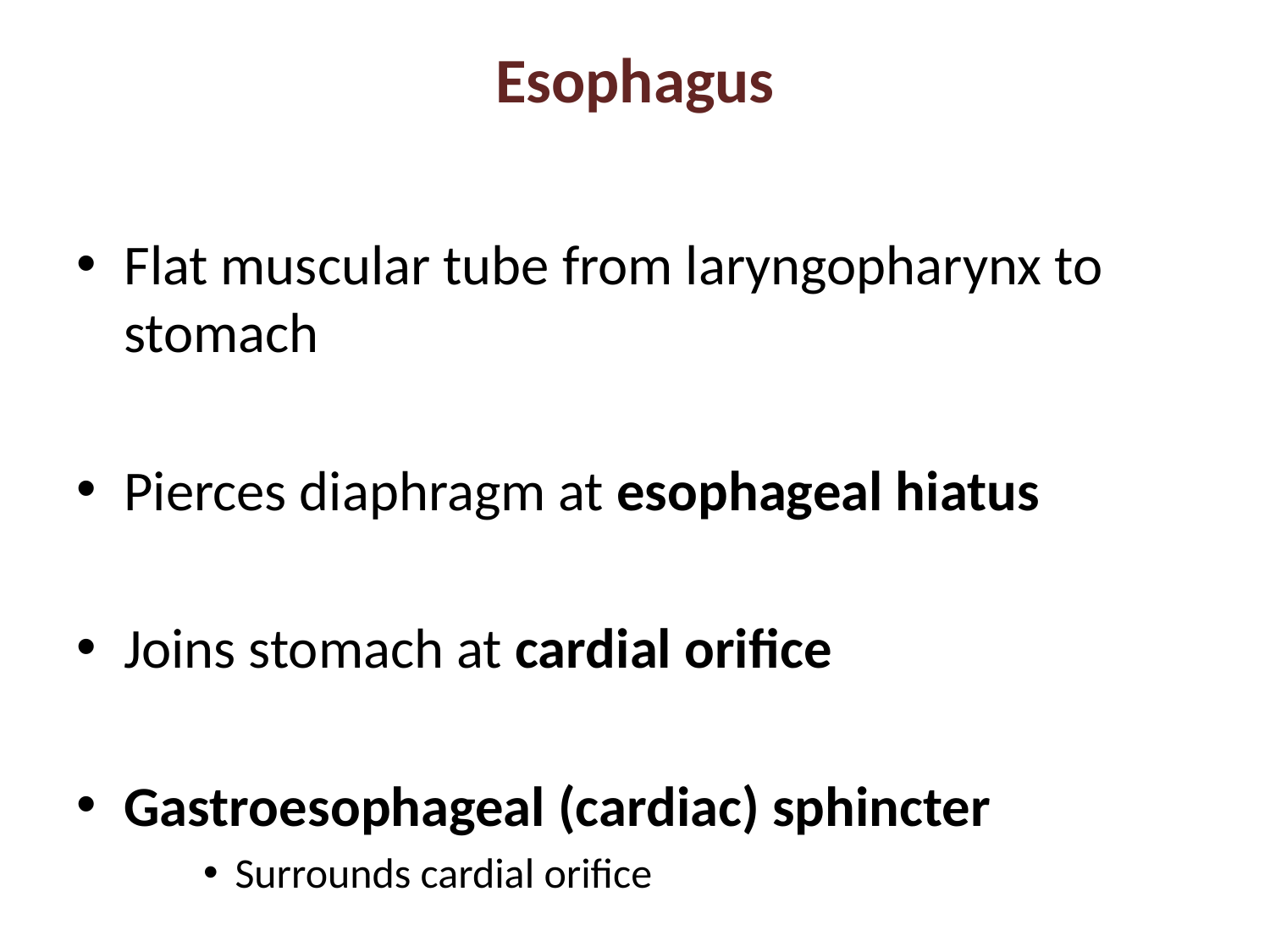

# Esophagus
Flat muscular tube from laryngopharynx to stomach

Pierces diaphragm at esophageal hiatus

Joins stomach at cardial orifice

Gastroesophageal (cardiac) sphincter
Surrounds cardial orifice